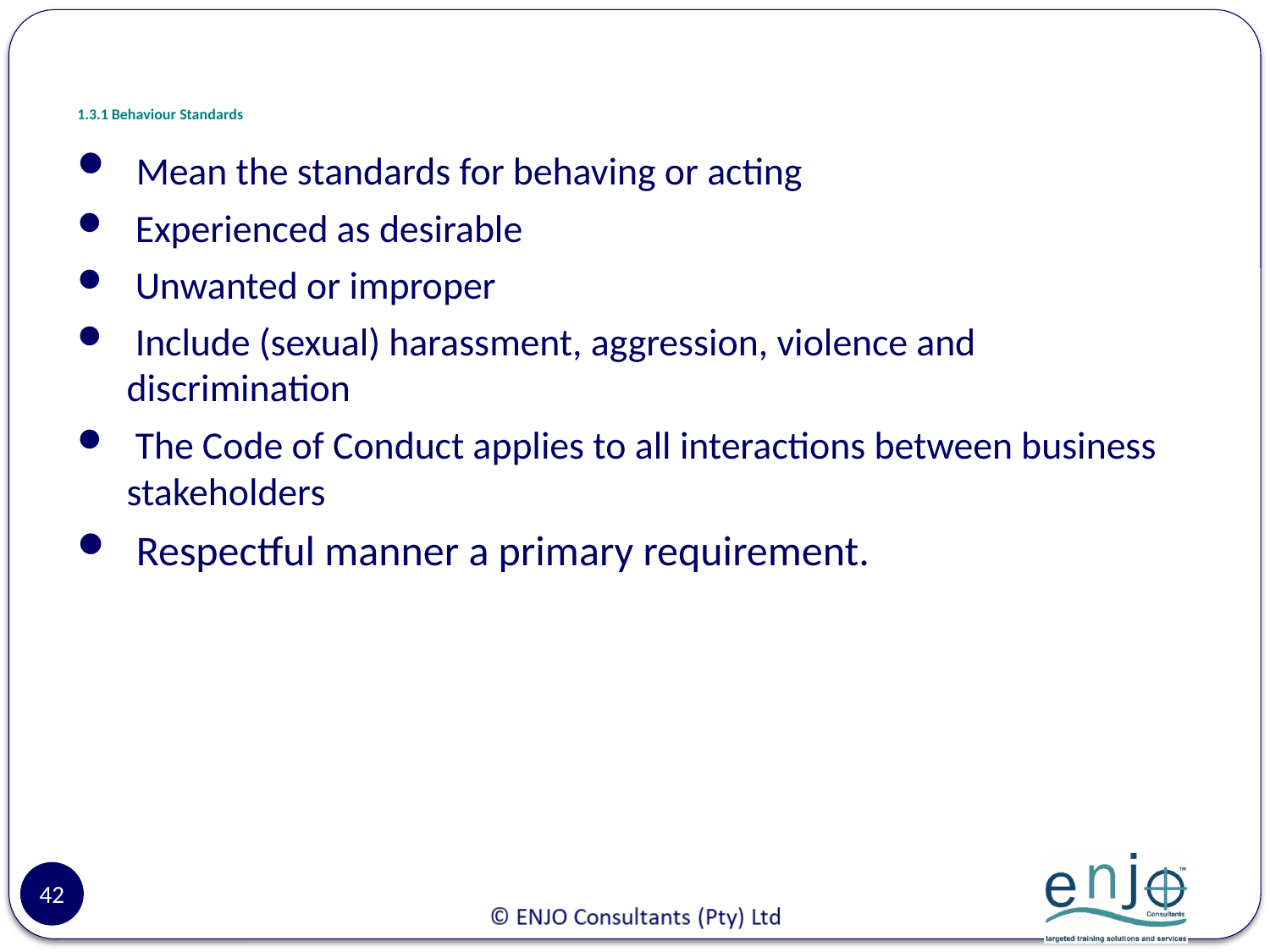

# 1.3.1 Behaviour Standards
 Mean the standards for behaving or acting
 Experienced as desirable
 Unwanted or improper
 Include (sexual) harassment, aggression, violence and discrimination
 The Code of Conduct applies to all interactions between business stakeholders
 Respectful manner a primary requirement.
42